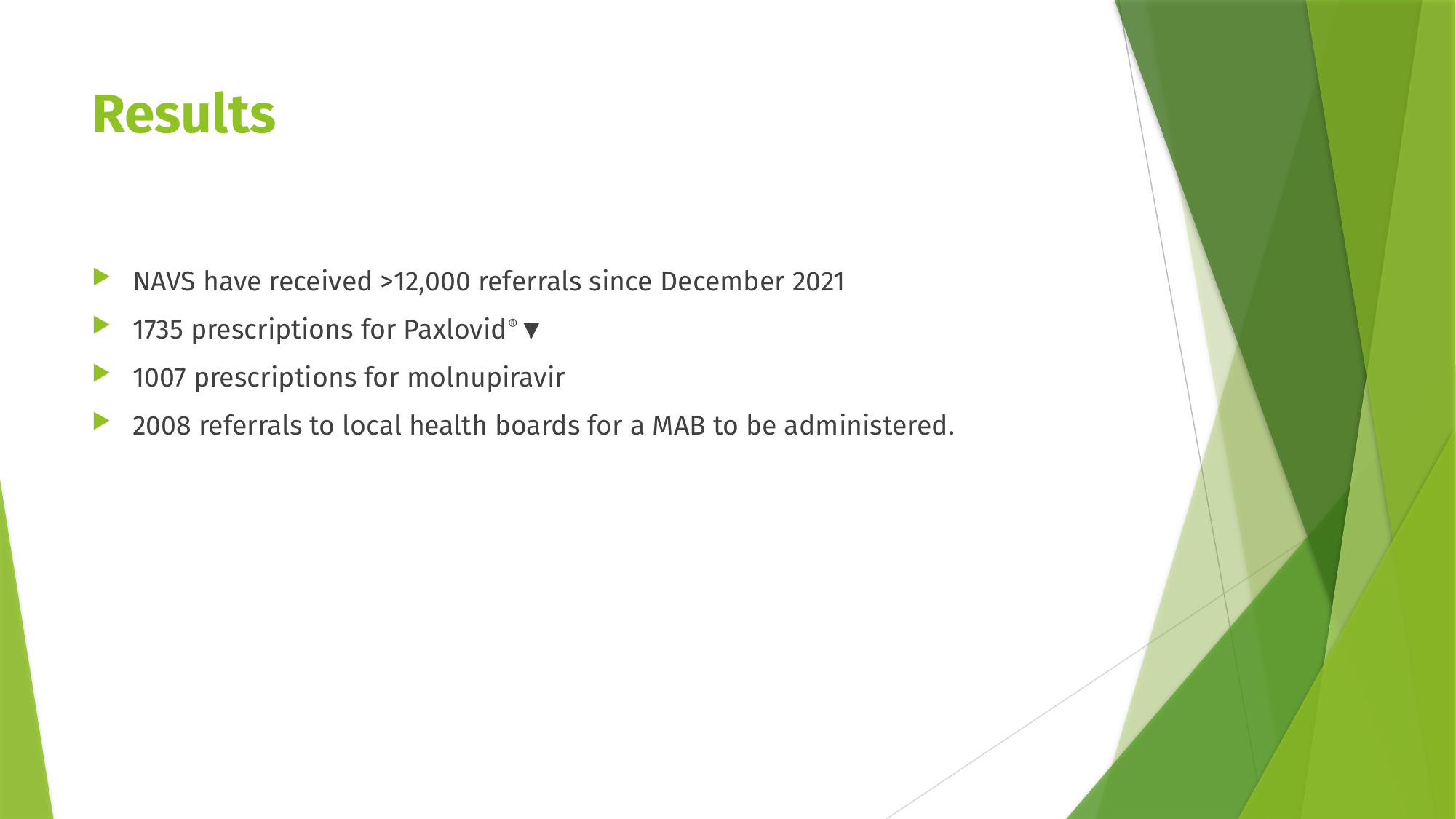

# Results

NAVS have received >12,000 referrals since December 2021
1735 prescriptions for Paxlovid®▼
1007 prescriptions for molnupiravir
2008 referrals to local health boards for a MAB to be administered.